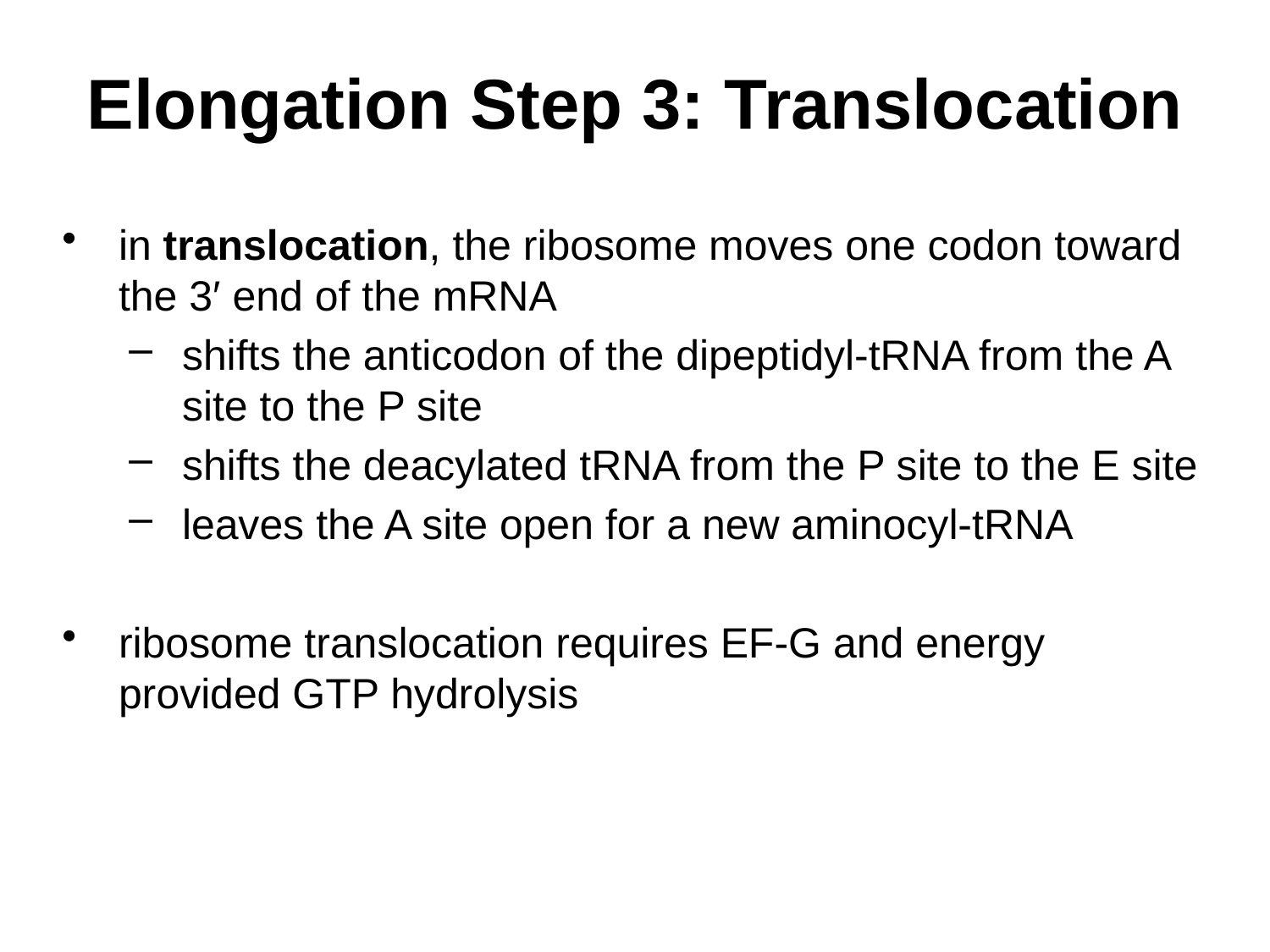

# Elongation Step 3: Translocation
in translocation, the ribosome moves one codon toward the 3′ end of the mRNA
shifts the anticodon of the dipeptidyl-tRNA from the A site to the P site
shifts the deacylated tRNA from the P site to the E site
leaves the A site open for a new aminocyl-tRNA

ribosome translocation requires EF-G and energy provided GTP hydrolysis